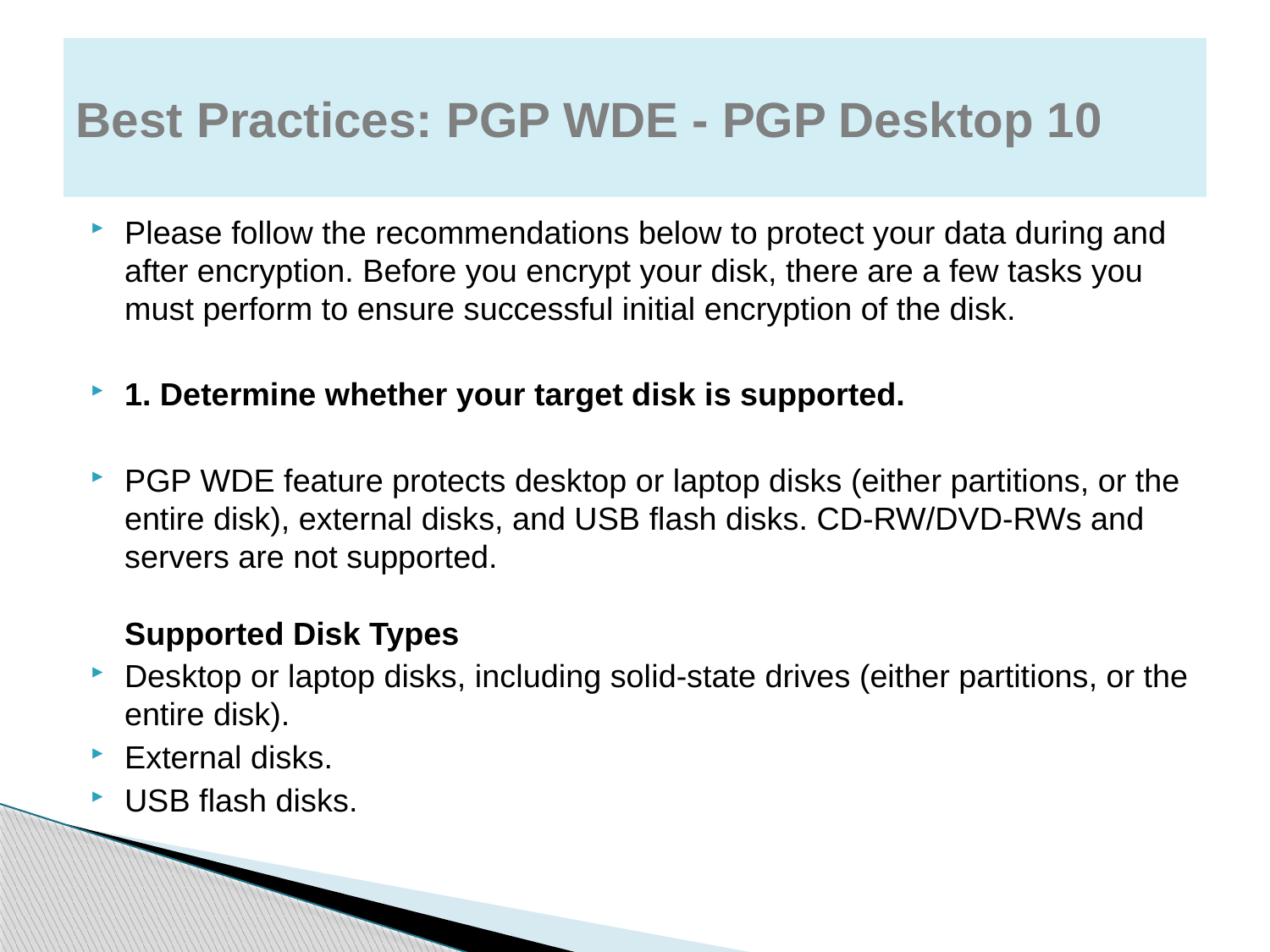

# Best Practices: PGP WDE - PGP Desktop 10
Please follow the recommendations below to protect your data during and after encryption. Before you encrypt your disk, there are a few tasks you must perform to ensure successful initial encryption of the disk.

1. Determine whether your target disk is supported.

PGP WDE feature protects desktop or laptop disks (either partitions, or the entire disk), external disks, and USB flash disks. CD-RW/DVD-RWs and servers are not supported.
Supported Disk Types
Desktop or laptop disks, including solid-state drives (either partitions, or the entire disk).
External disks.
USB flash disks.